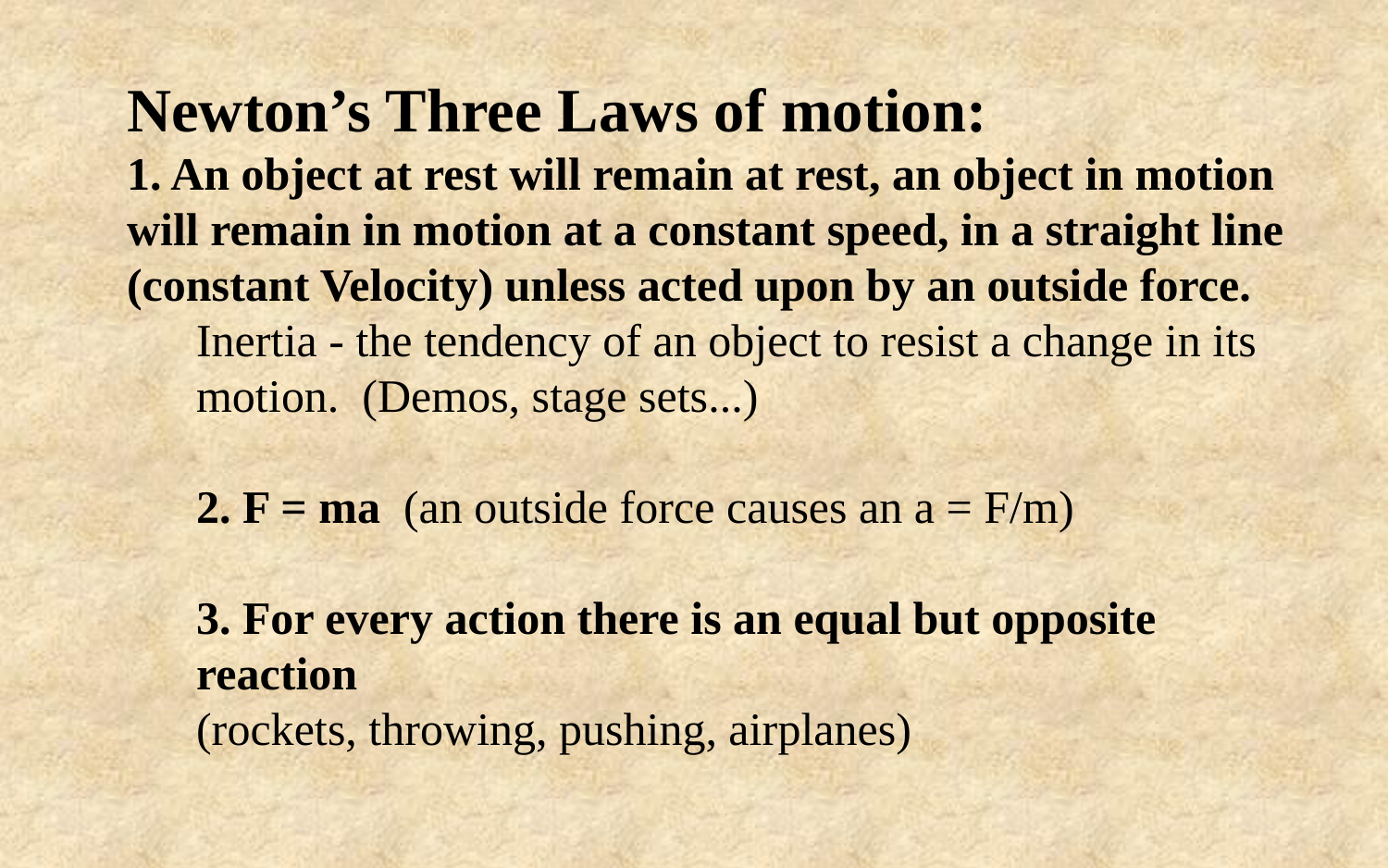

Newton’s Three Laws of motion:
1. An object at rest will remain at rest, an object in motion will remain in motion at a constant speed, in a straight line (constant Velocity) unless acted upon by an outside force.
Inertia - the tendency of an object to resist a change in its motion.  (Demos, stage sets...)

2. F = ma  (an outside force causes an a = F/m)

3. For every action there is an equal but opposite reaction
(rockets, throwing, pushing, airplanes)